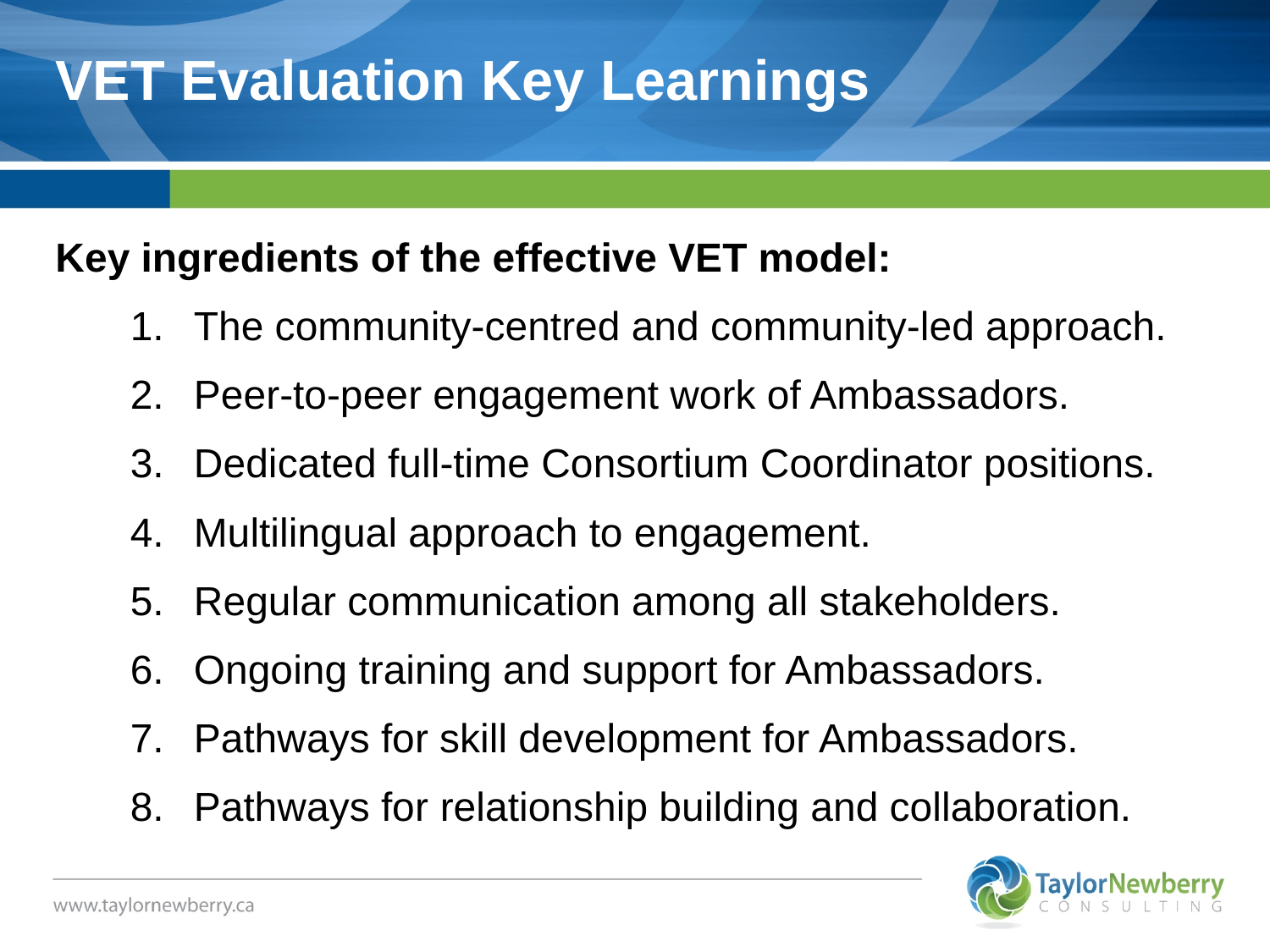

# VET Evaluation Key Learnings
VET Evaluation Key Learnings

Key ingredients of the effective VET model:
The community-centred and community-led approach.
Peer-to-peer engagement work of Ambassadors.
Dedicated full-time Consortium Coordinator positions.
Multilingual approach to engagement.
Regular communication among all stakeholders.
Ongoing training and support for Ambassadors.
Pathways for skill development for Ambassadors.
Pathways for relationship building and collaboration.